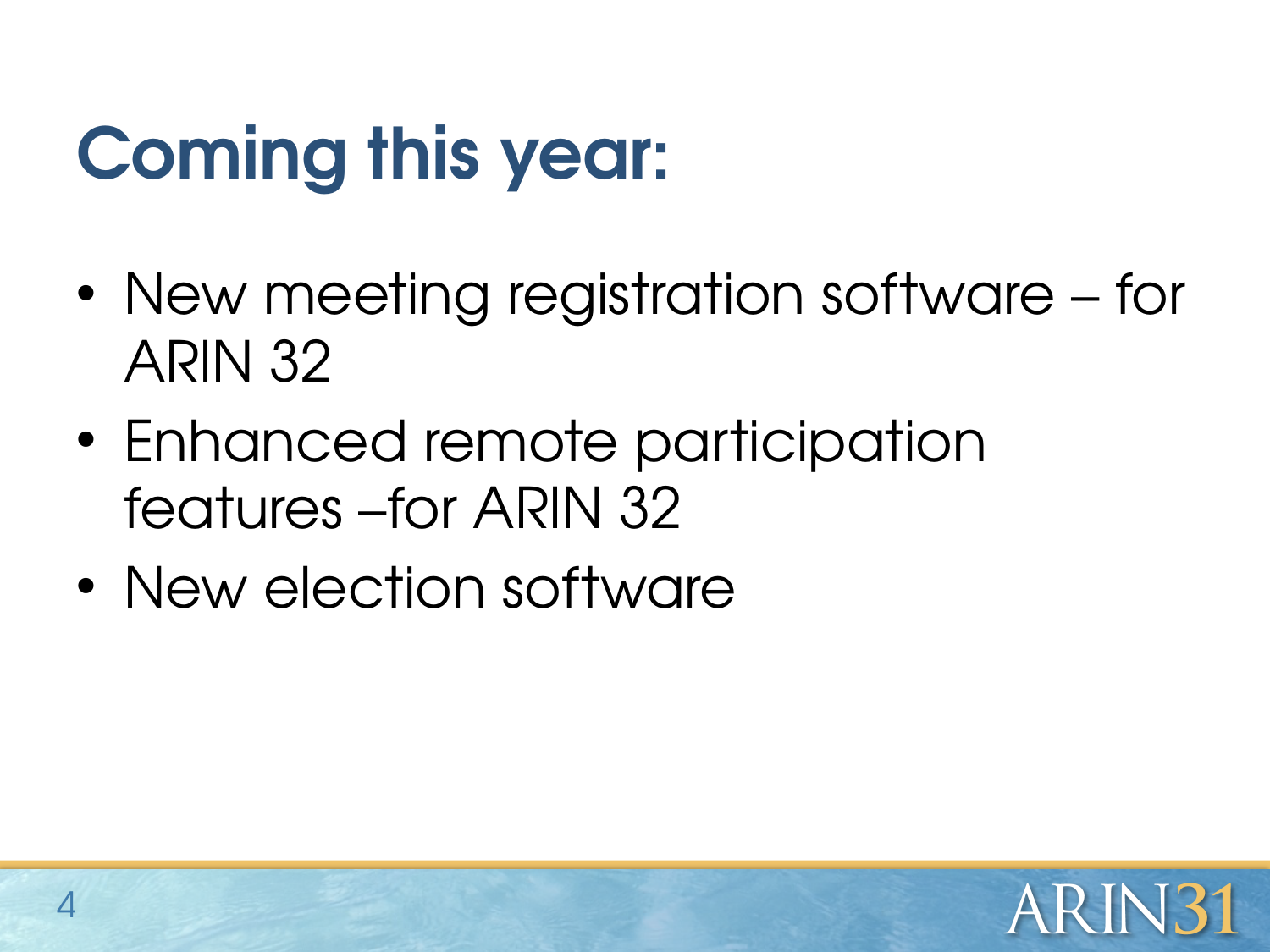

# Coming this year:
New meeting registration software – for ARIN 32
Enhanced remote participation features –for ARIN 32
New election software
4